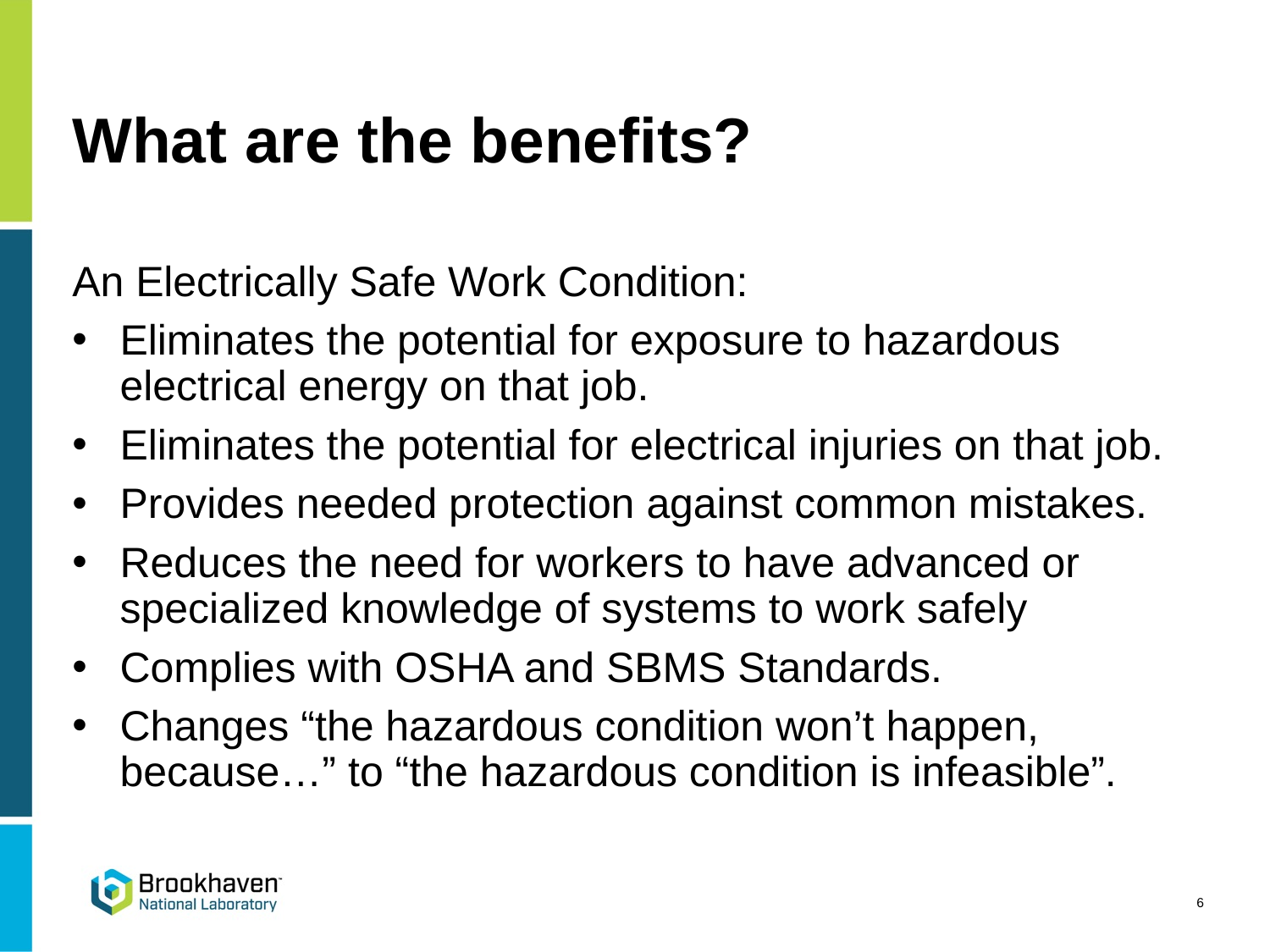

# What are the benefits?
An Electrically Safe Work Condition:
Eliminates the potential for exposure to hazardous electrical energy on that job.
Eliminates the potential for electrical injuries on that job.
Provides needed protection against common mistakes.
Reduces the need for workers to have advanced or specialized knowledge of systems to work safely
Complies with OSHA and SBMS Standards.
Changes “the hazardous condition won’t happen, because…” to “the hazardous condition is infeasible”.
6